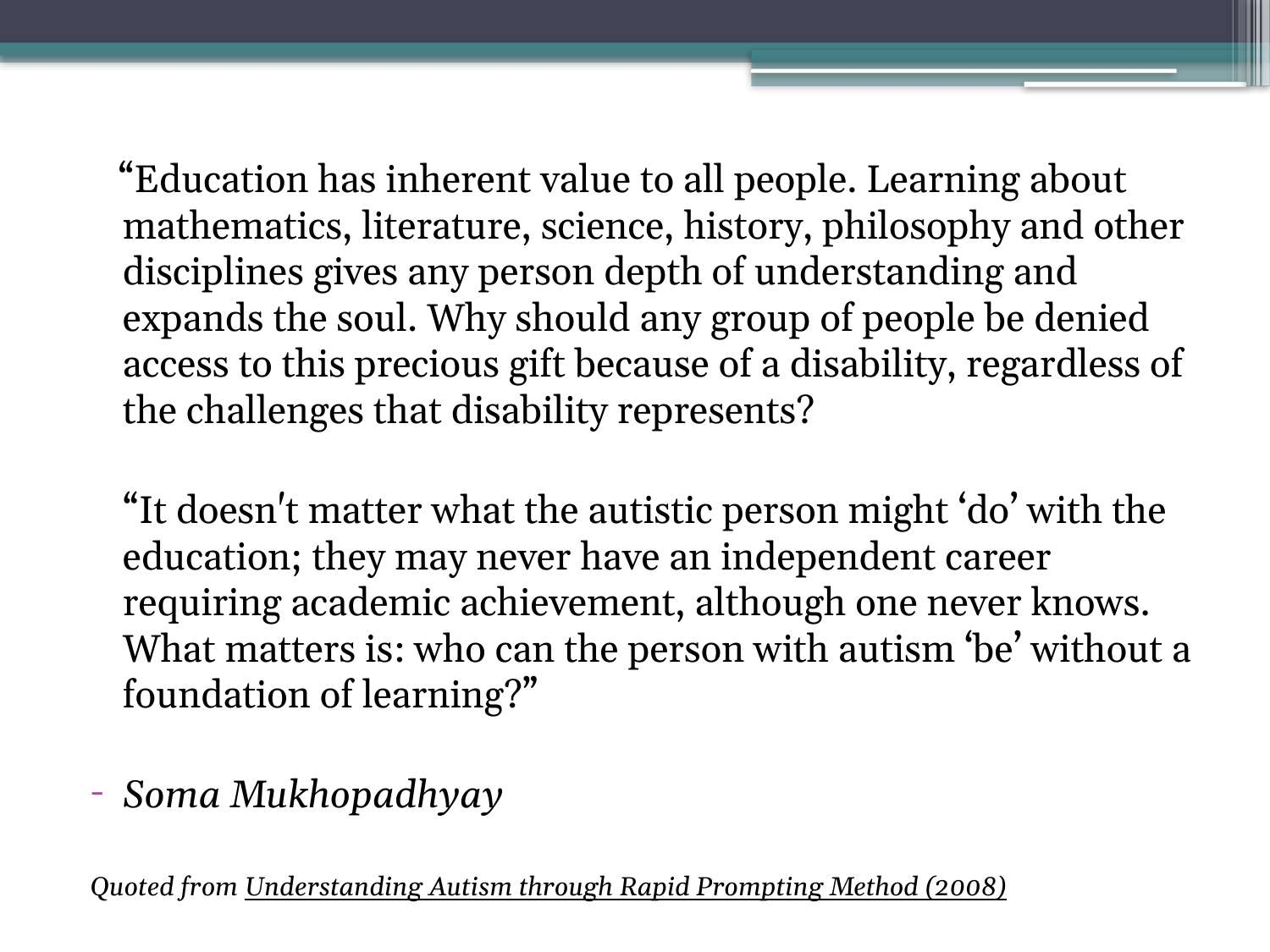

“Education has inherent value to all people. Learning about mathematics, literature, science, history, philosophy and other disciplines gives any person depth of understanding and expands the soul. Why should any group of people be denied access to this precious gift because of a disability, regardless of the challenges that disability represents?

	“It doesn't matter what the autistic person might ‘do’ with the education; they may never have an independent career requiring academic achievement, although one never knows. What matters is: who can the person with autism ‘be’ without a foundation of learning?”

Soma Mukhopadhyay

Quoted from Understanding Autism through Rapid Prompting Method (2008)
#